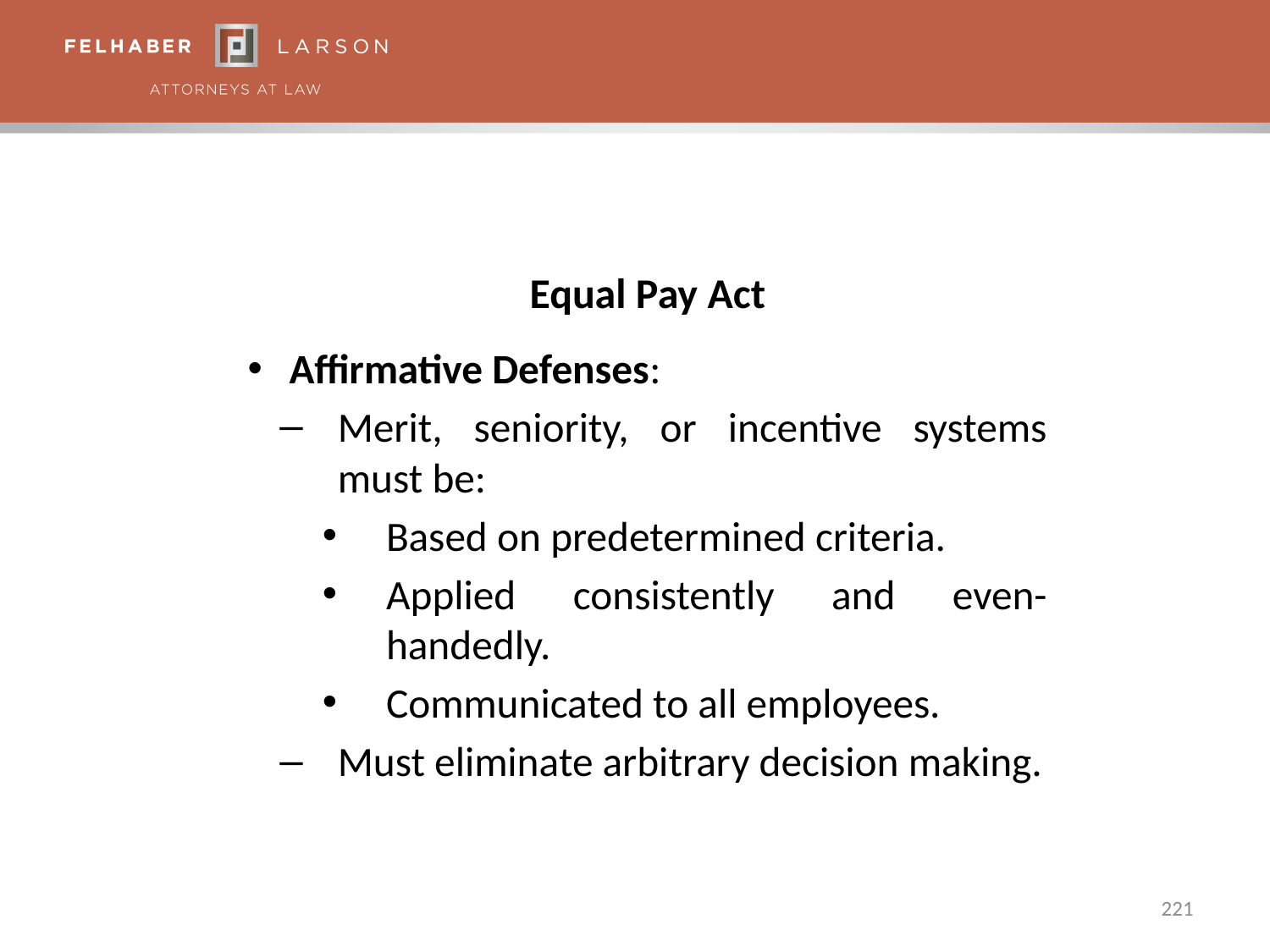

# Equal Pay Act
Affirmative Defenses:
Merit, seniority, or incentive systems must be:
Based on predetermined criteria.
Applied consistently and even-handedly.
Communicated to all employees.
Must eliminate arbitrary decision making.
221